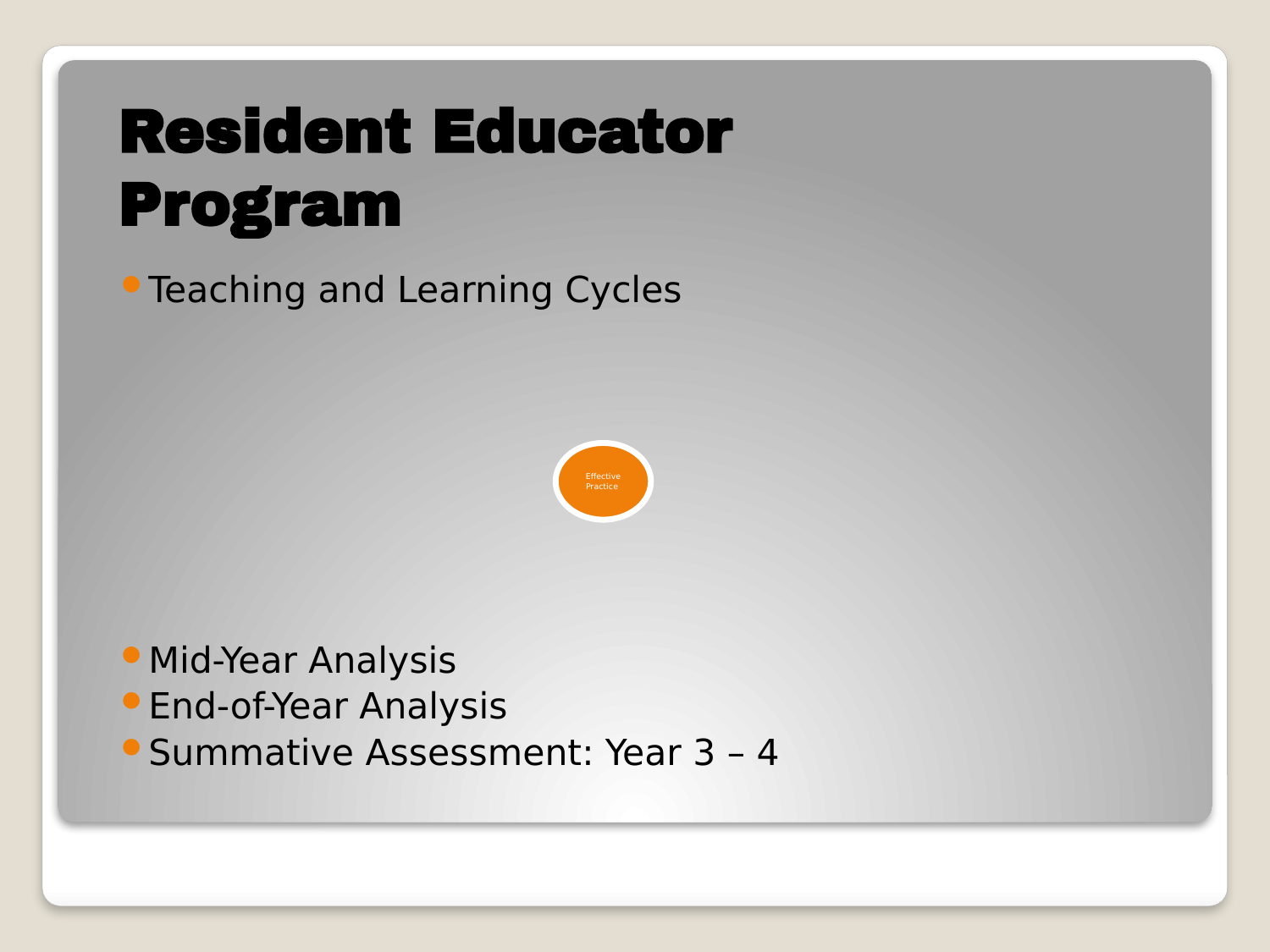

# Resident Educator Program
Teaching and Learning Cycles

Mid-Year Analysis
End-of-Year Analysis
Summative Assessment: Year 3 – 4

Effective Practice
Assess
Teach